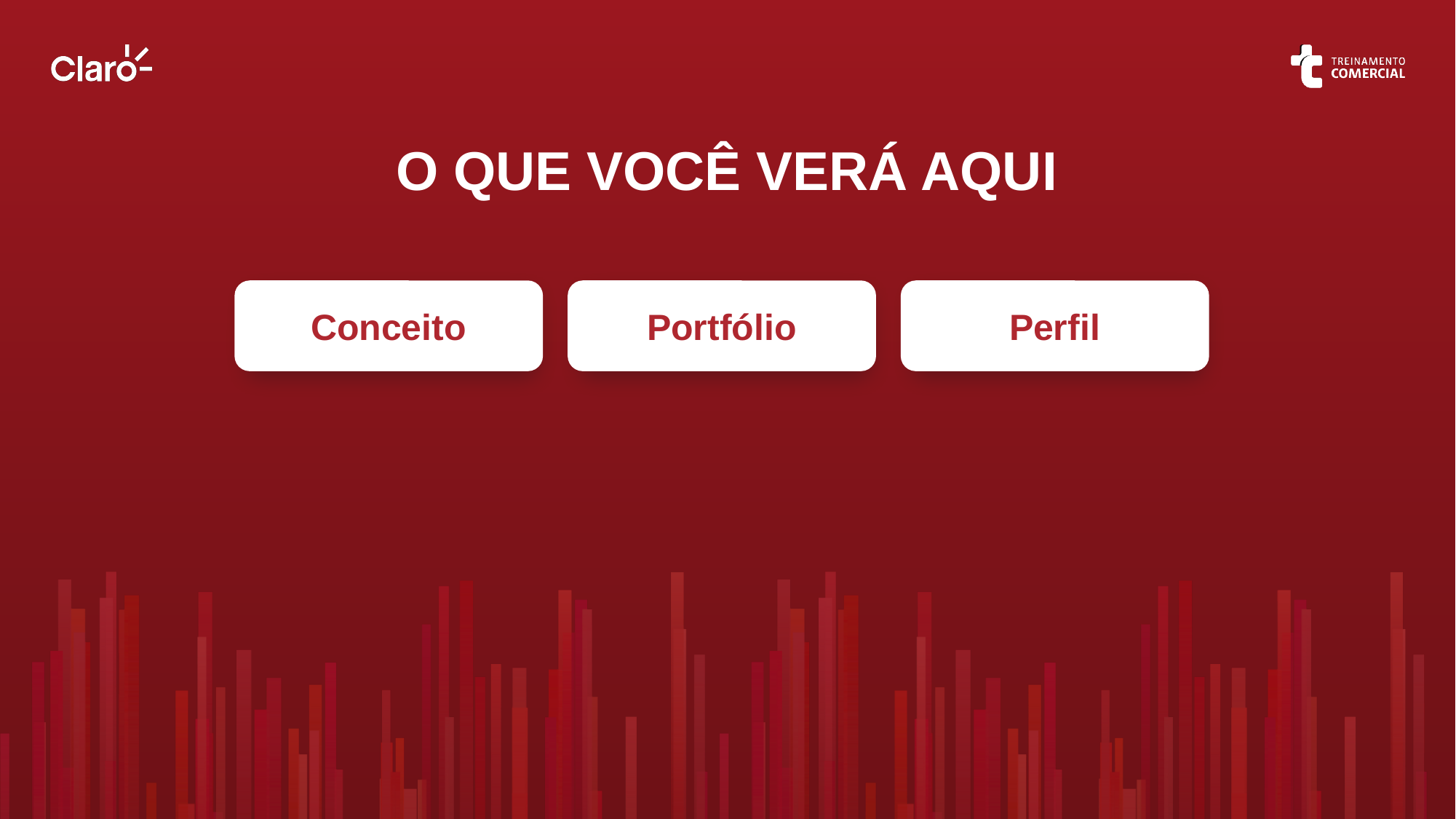

O QUE VOCÊ VERÁ AQUI
Conceito
Portfólio
Perfil